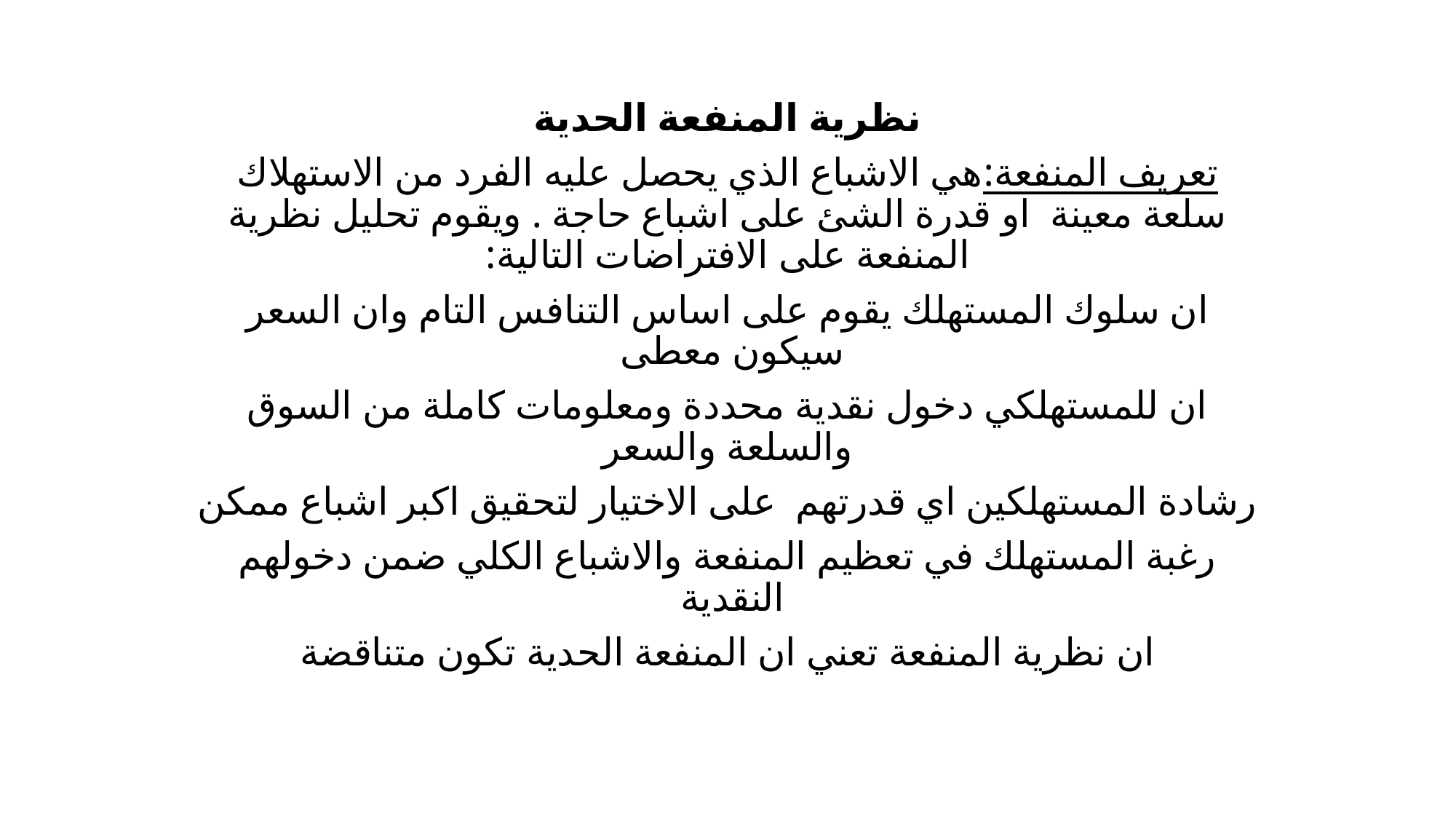

نظرية المنفعة الحدية
تعريف المنفعة:هي الاشباع الذي يحصل عليه الفرد من الاستهلاك سلعة معينة  او قدرة الشئ على اشباع حاجة . ويقوم تحليل نظرية المنفعة على الافتراضات التالية:
ان سلوك المستهلك يقوم على اساس التنافس التام وان السعر سيكون معطى
ان للمستهلكي دخول نقدية محددة ومعلومات كاملة من السوق والسلعة والسعر
رشادة المستهلكين اي قدرتهم  على الاختيار لتحقيق اكبر اشباع ممكن
رغبة المستهلك في تعظيم المنفعة والاشباع الكلي ضمن دخولهم النقدية
ان نظرية المنفعة تعني ان المنفعة الحدية تكون متناقضة